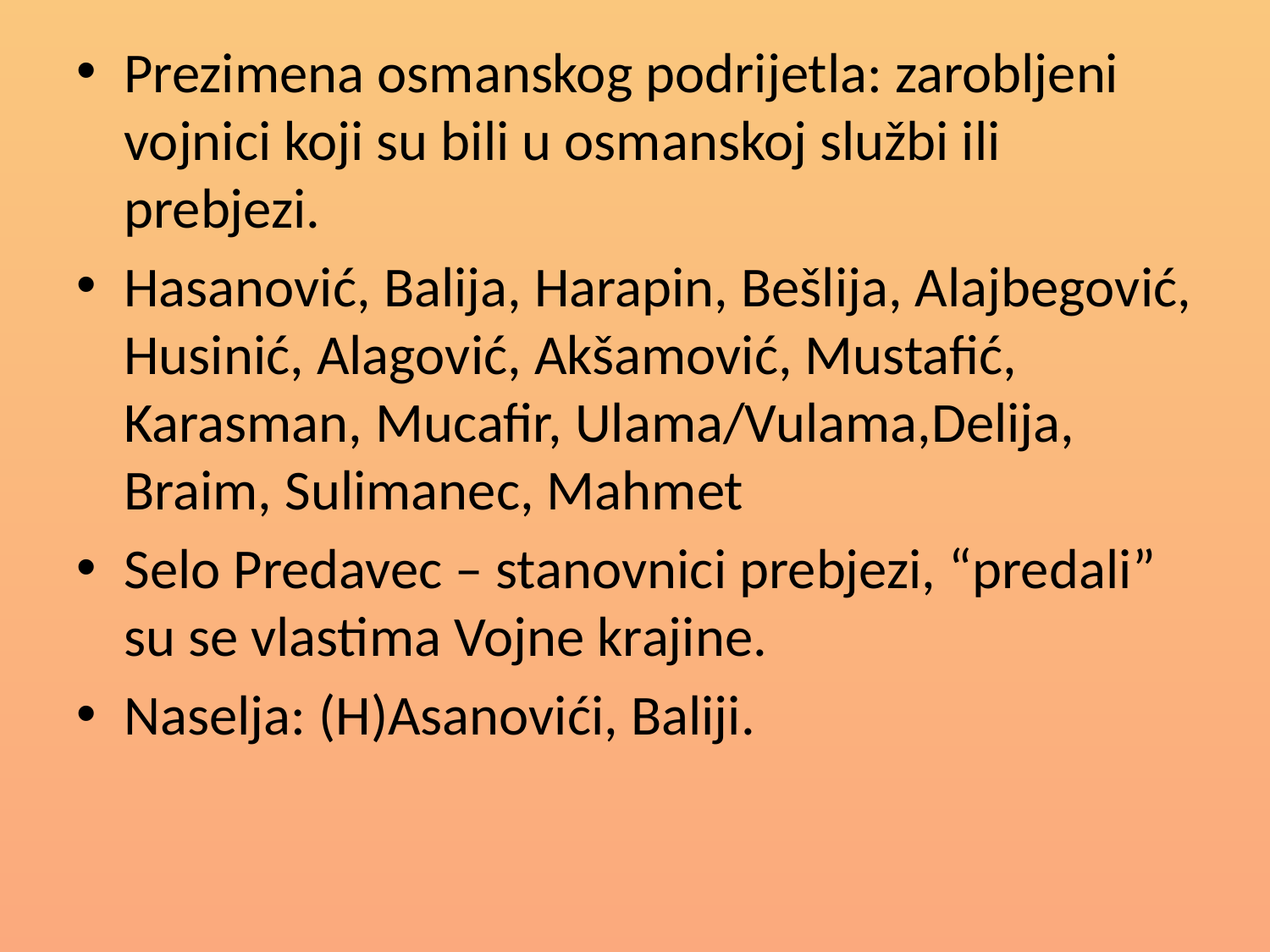

Prezimena osmanskog podrijetla: zarobljeni vojnici koji su bili u osmanskoj službi ili prebjezi.
Hasanović, Balija, Harapin, Bešlija, Alajbegović, Husinić, Alagović, Akšamović, Mustafić, Karasman, Mucafir, Ulama/Vulama,Delija, Braim, Sulimanec, Mahmet
Selo Predavec – stanovnici prebjezi, “predali” su se vlastima Vojne krajine.
Naselja: (H)Asanovići, Baliji.